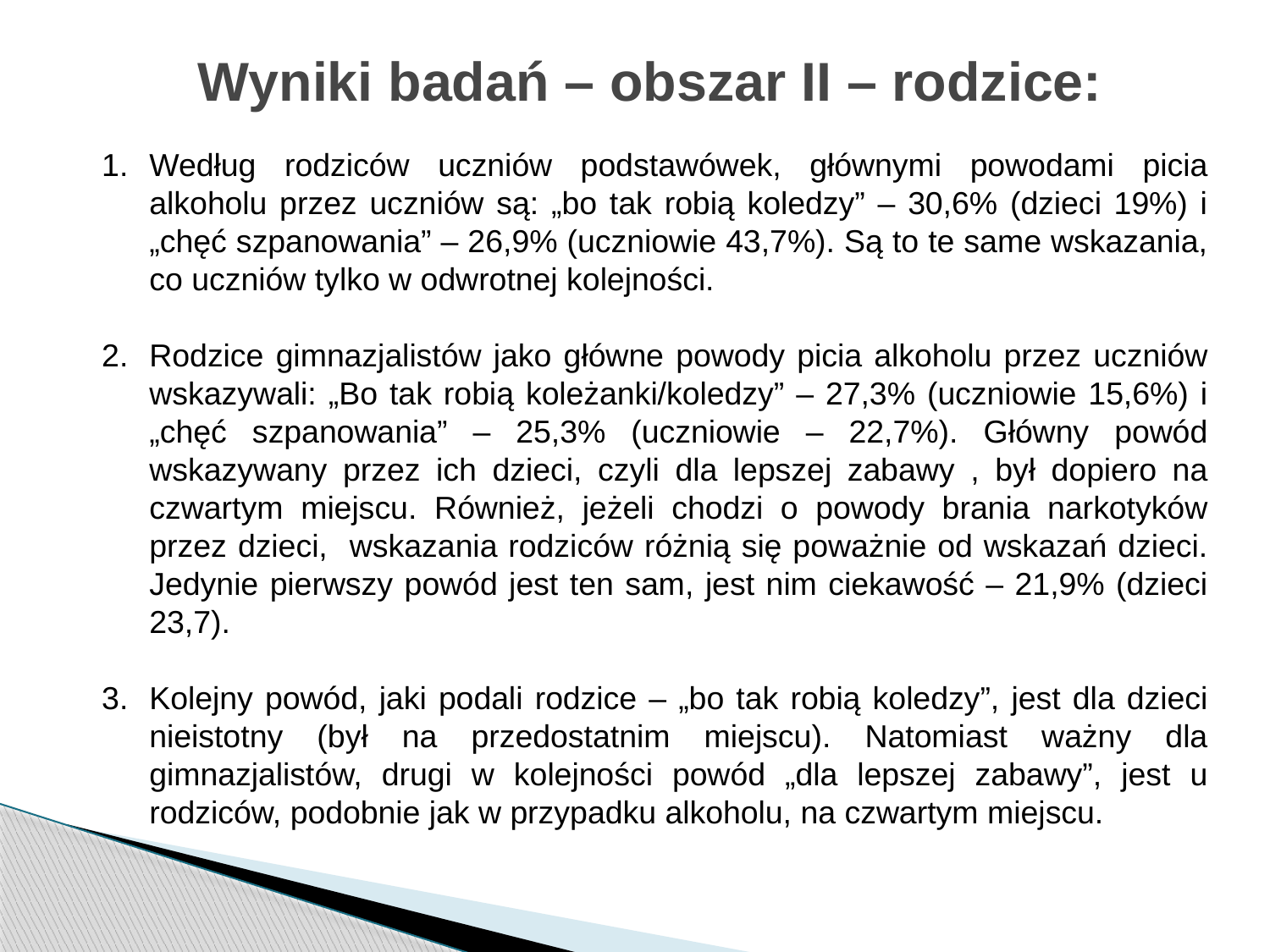

# Wyniki badań – obszar II – rodzice:
Według rodziców uczniów podstawówek, głównymi powodami picia alkoholu przez uczniów są: „bo tak robią koledzy” – 30,6% (dzieci 19%) i „chęć szpanowania” – 26,9% (uczniowie 43,7%). Są to te same wskazania, co uczniów tylko w odwrotnej kolejności.

Rodzice gimnazjalistów jako główne powody picia alkoholu przez uczniów wskazywali: „Bo tak robią koleżanki/koledzy” – 27,3% (uczniowie 15,6%) i „chęć szpanowania” – 25,3% (uczniowie – 22,7%). Główny powód wskazywany przez ich dzieci, czyli dla lepszej zabawy , był dopiero na czwartym miejscu. Również, jeżeli chodzi o powody brania narkotyków przez dzieci,  wskazania rodziców różnią się poważnie od wskazań dzieci. Jedynie pierwszy powód jest ten sam, jest nim ciekawość – 21,9% (dzieci 23,7).

Kolejny powód, jaki podali rodzice – „bo tak robią koledzy”, jest dla dzieci nieistotny (był na przedostatnim miejscu). Natomiast ważny dla gimnazjalistów, drugi w kolejności powód „dla lepszej zabawy”, jest u rodziców, podobnie jak w przypadku alkoholu, na czwartym miejscu.